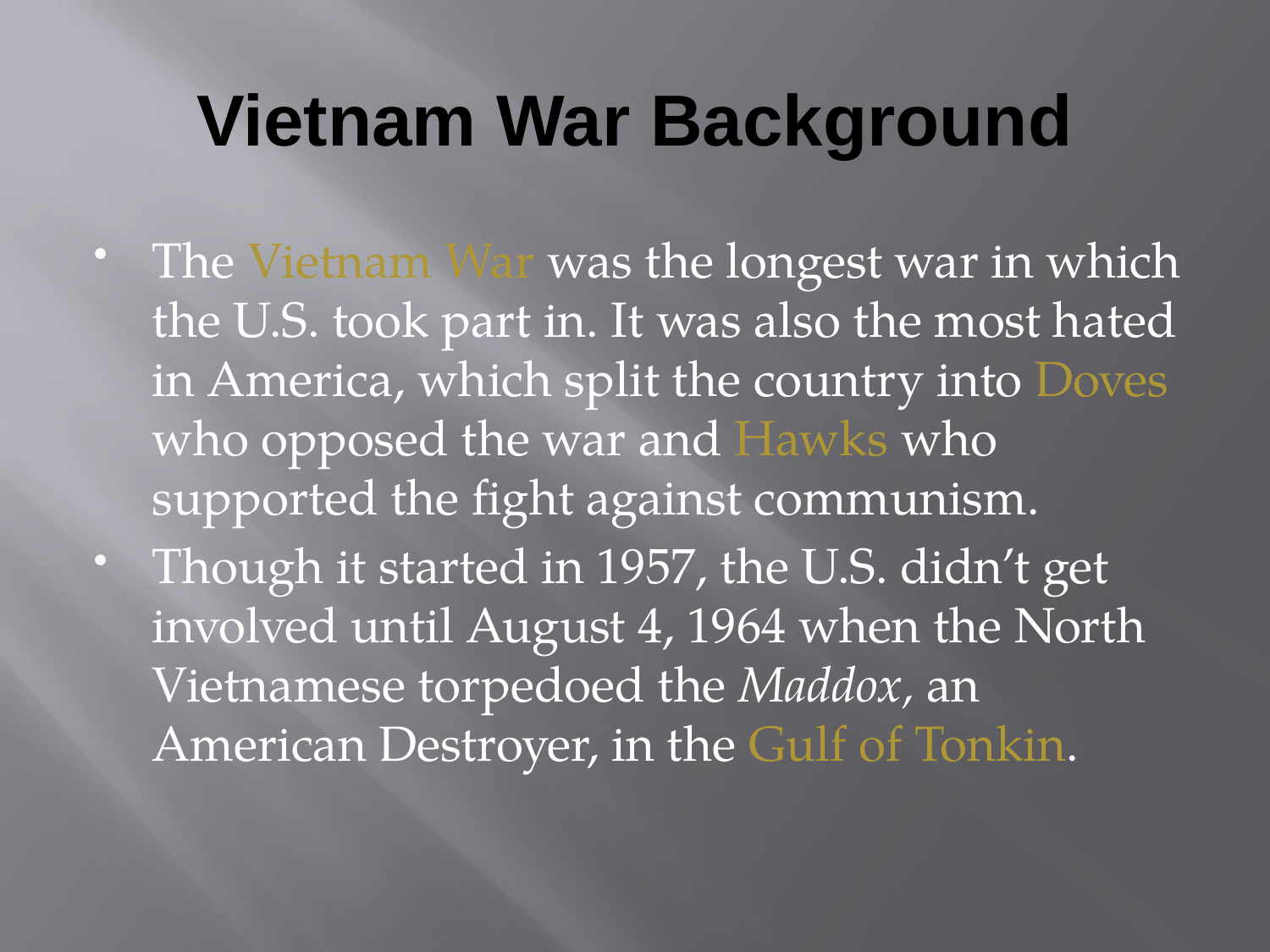

# Vietnam War Background
The Vietnam War was the longest war in which the U.S. took part in. It was also the most hated in America, which split the country into Doves who opposed the war and Hawks who supported the fight against communism.
Though it started in 1957, the U.S. didn’t get involved until August 4, 1964 when the North Vietnamese torpedoed the Maddox, an American Destroyer, in the Gulf of Tonkin.